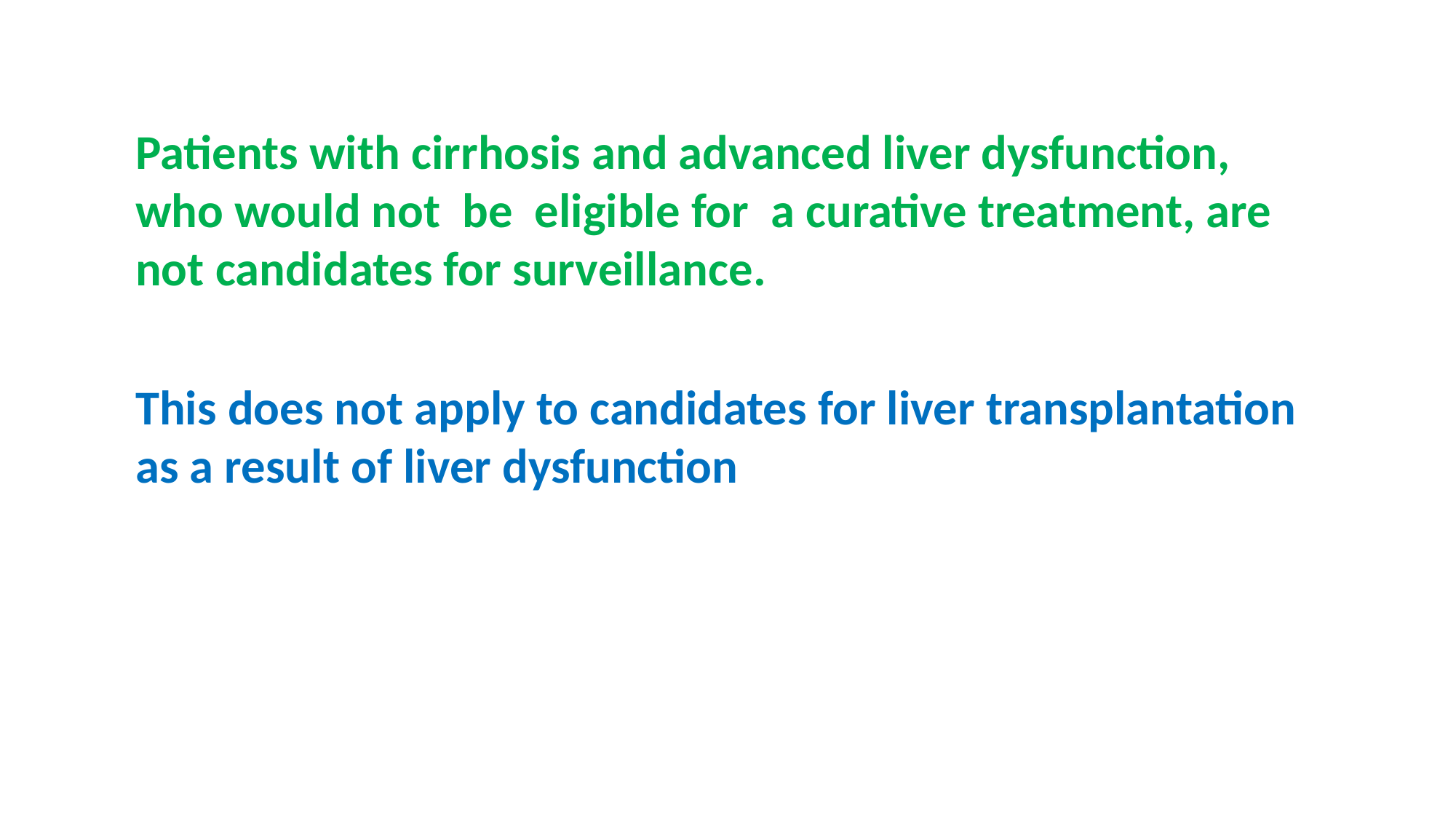

Patients with cirrhosis and advanced liver dysfunction, who would not  be  eligible for  a curative treatment, are not candidates for surveillance.
This does not apply to candidates for liver transplantation as a result of liver dysfunction